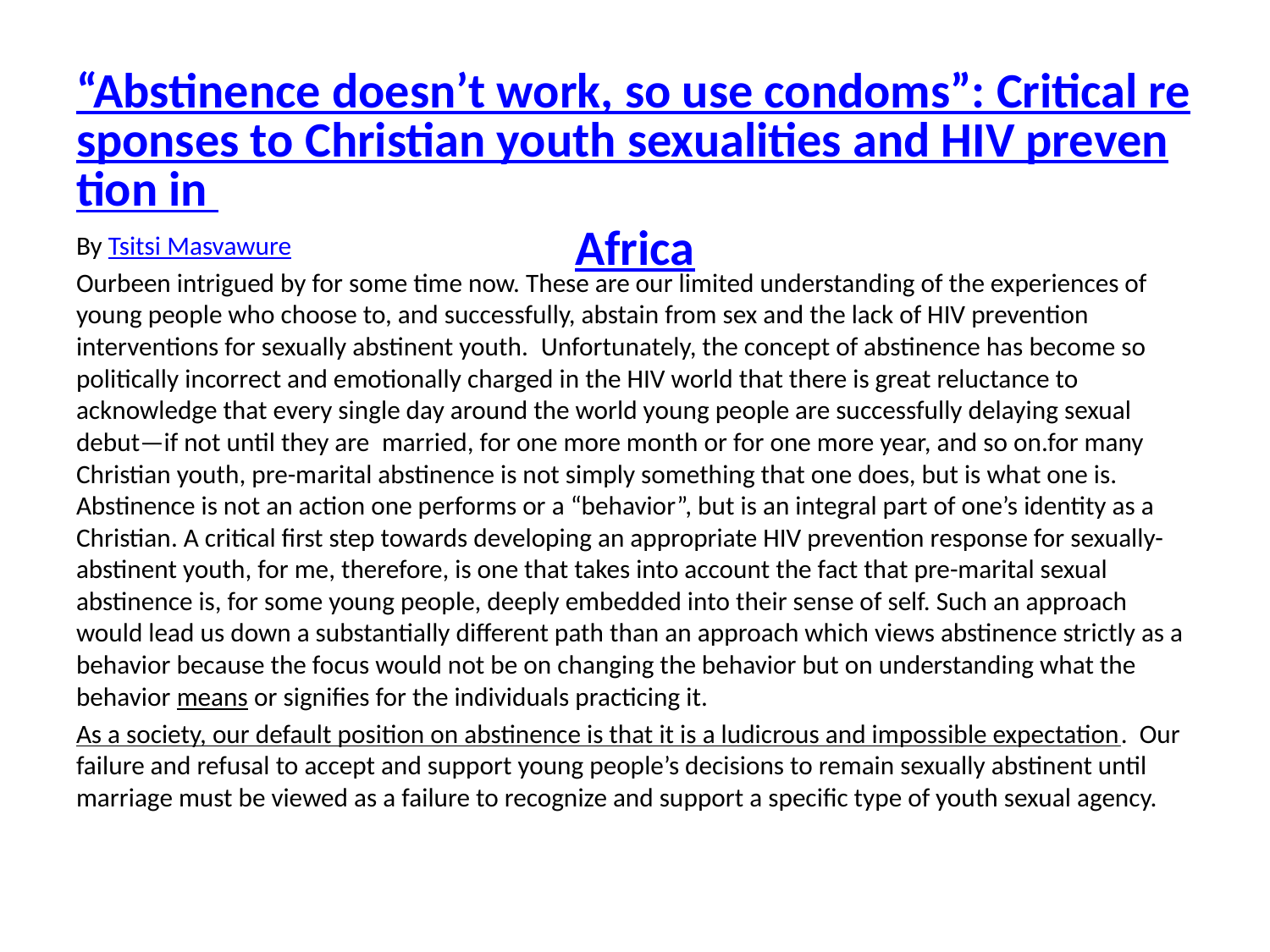

# “Abstinence doesn’t work, so use condoms”: Critical responses to Christian youth sexualities and HIV prevention in Africa
By Tsitsi Masvawure
Ourbeen intrigued by for some time now. These are our limited understanding of the experiences of young people who choose to, and successfully, abstain from sex and the lack of HIV prevention interventions for sexually abstinent youth.  Unfortunately, the concept of abstinence has become so politically incorrect and emotionally charged in the HIV world that there is great reluctance to acknowledge that every single day around the world young people are successfully delaying sexual debut—if not until they are  married, for one more month or for one more year, and so on.for many Christian youth, pre-marital abstinence is not simply something that one does, but is what one is. Abstinence is not an action one performs or a “behavior”, but is an integral part of one’s identity as a Christian. A critical first step towards developing an appropriate HIV prevention response for sexually-abstinent youth, for me, therefore, is one that takes into account the fact that pre-marital sexual abstinence is, for some young people, deeply embedded into their sense of self. Such an approach would lead us down a substantially different path than an approach which views abstinence strictly as a behavior because the focus would not be on changing the behavior but on understanding what the behavior means or signifies for the individuals practicing it.
As a society, our default position on abstinence is that it is a ludicrous and impossible expectation.  Our failure and refusal to accept and support young people’s decisions to remain sexually abstinent until marriage must be viewed as a failure to recognize and support a specific type of youth sexual agency.